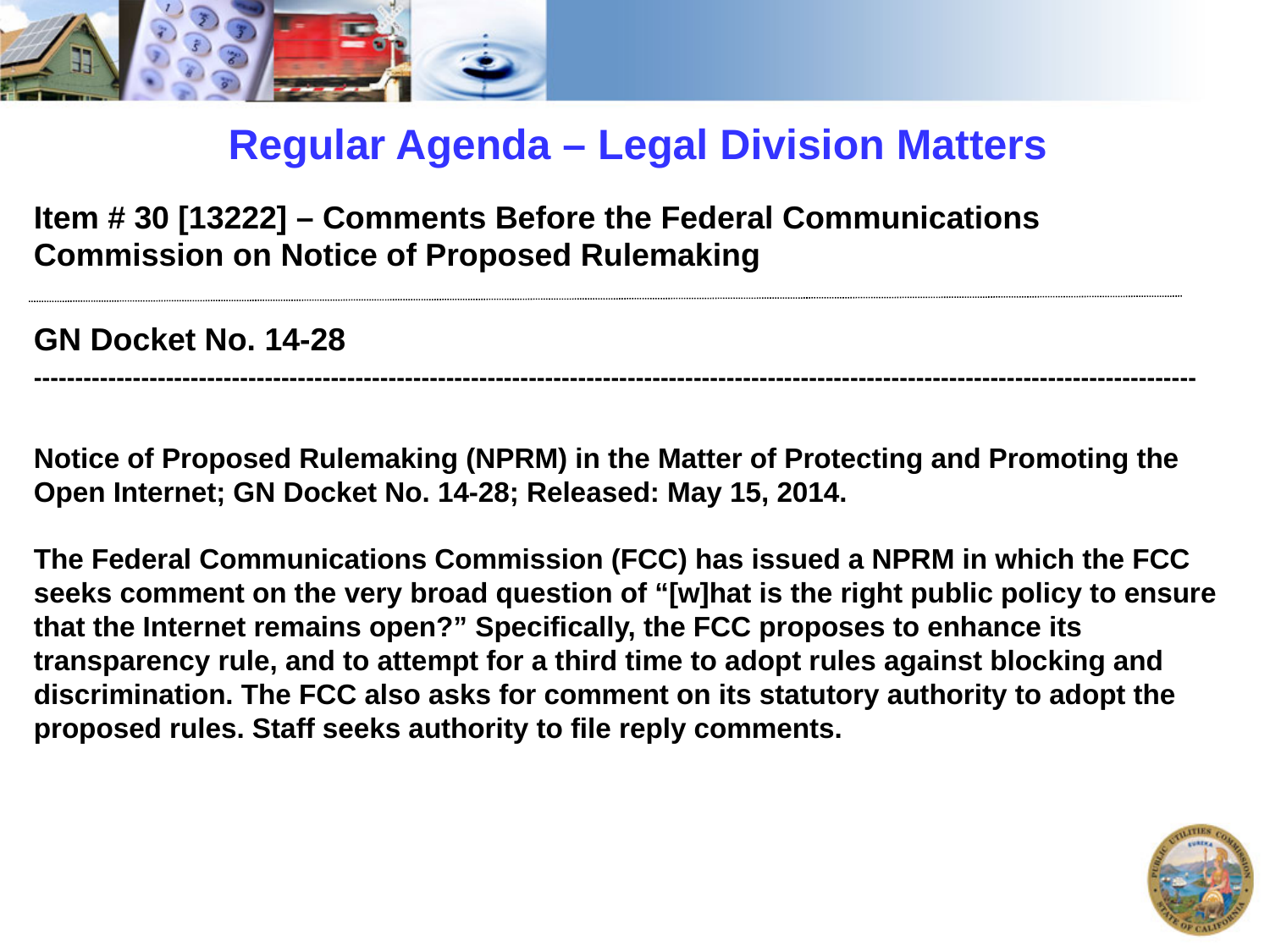

# Regular Agenda – Legal Division Matters
Item # 30 [13222] – Comments Before the Federal Communications Commission on Notice of Proposed Rulemaking

GN Docket No. 14-28
---------------------------------------------------------------------------------------------------------------------------------------------

Notice of Proposed Rulemaking (NPRM) in the Matter of Protecting and Promoting the Open Internet; GN Docket No. 14-28; Released: May 15, 2014.

The Federal Communications Commission (FCC) has issued a NPRM in which the FCC seeks comment on the very broad question of “[w]hat is the right public policy to ensure that the Internet remains open?” Specifically, the FCC proposes to enhance its transparency rule, and to attempt for a third time to adopt rules against blocking and discrimination. The FCC also asks for comment on its statutory authority to adopt the proposed rules. Staff seeks authority to file reply comments.